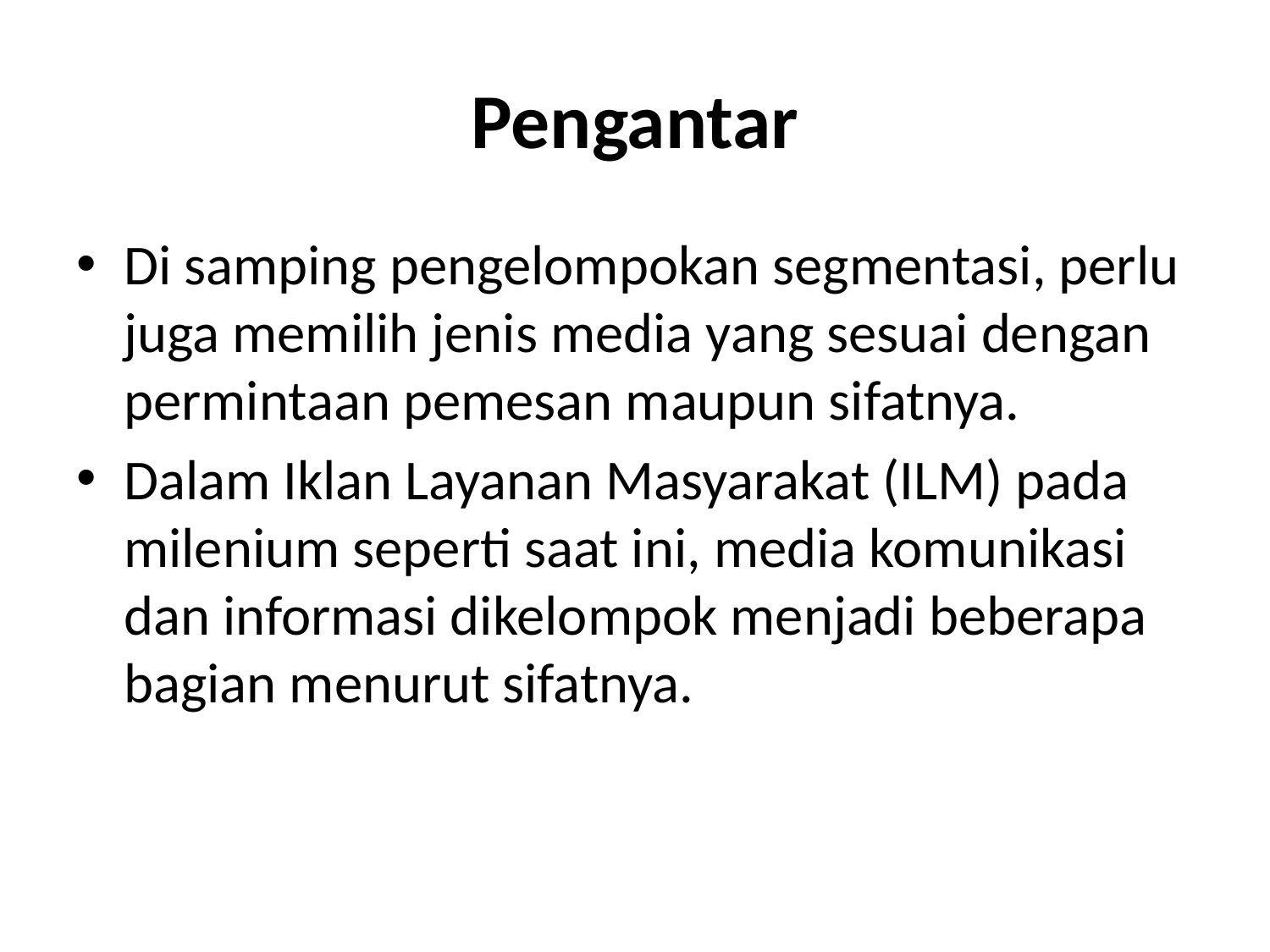

# Pengantar
Di samping pengelompokan segmentasi, perlu juga memilih jenis media yang sesuai dengan permintaan pemesan maupun sifatnya.
Dalam Iklan Layanan Masyarakat (ILM) pada milenium seperti saat ini, media komunikasi dan informasi dikelompok menjadi beberapa bagian menurut sifatnya.